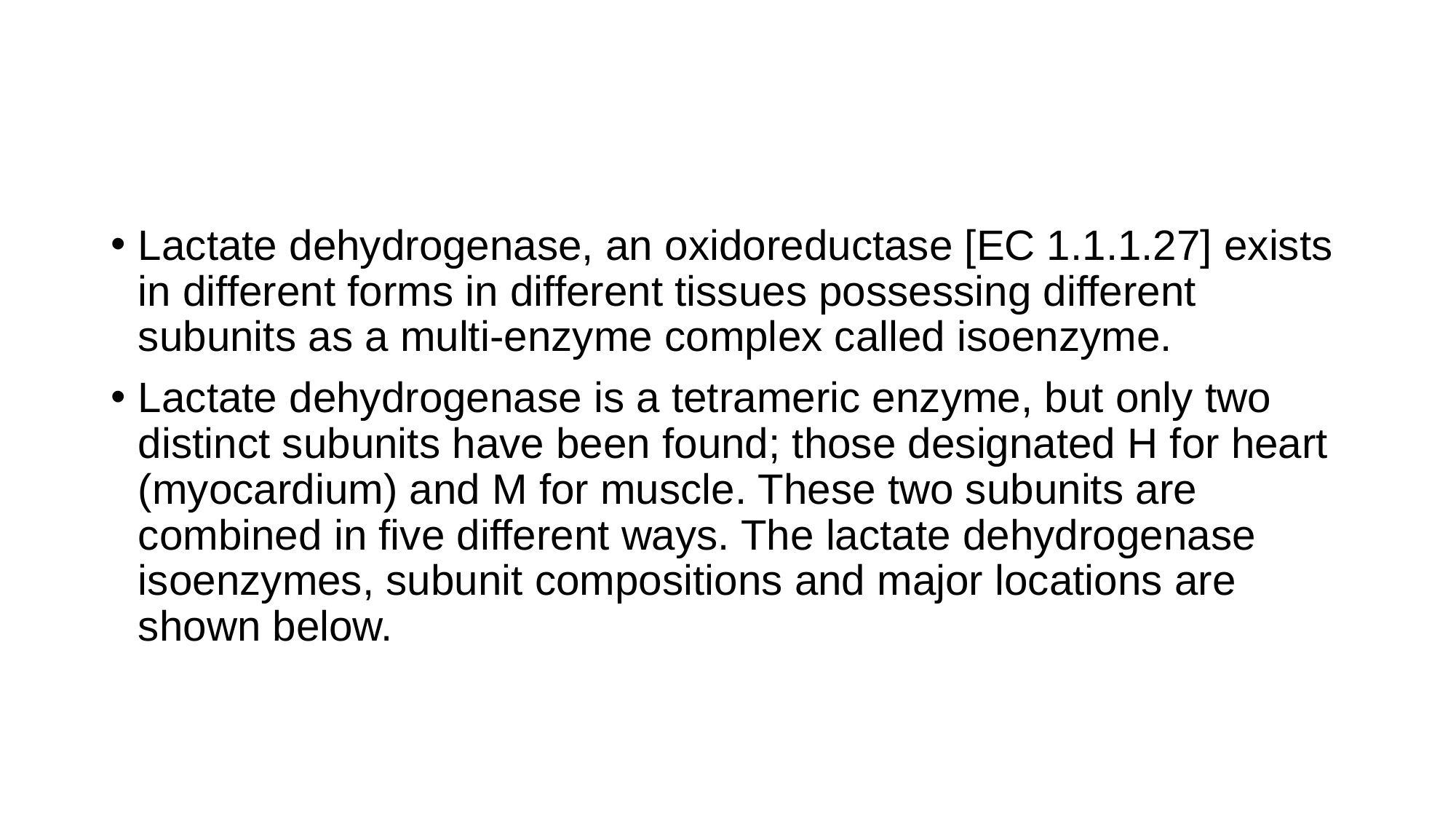

#
Lactate dehydrogenase, an oxidoreductase [EC 1.1.1.27] exists in different forms in different tissues possessing different subunits as a multi-enzyme complex called isoenzyme.
Lactate dehydrogenase is a tetrameric enzyme, but only two distinct subunits have been found; those designated H for heart (myocardium) and M for muscle. These two subunits are combined in five different ways. The lactate dehydrogenase isoenzymes, subunit compositions and major locations are shown below.